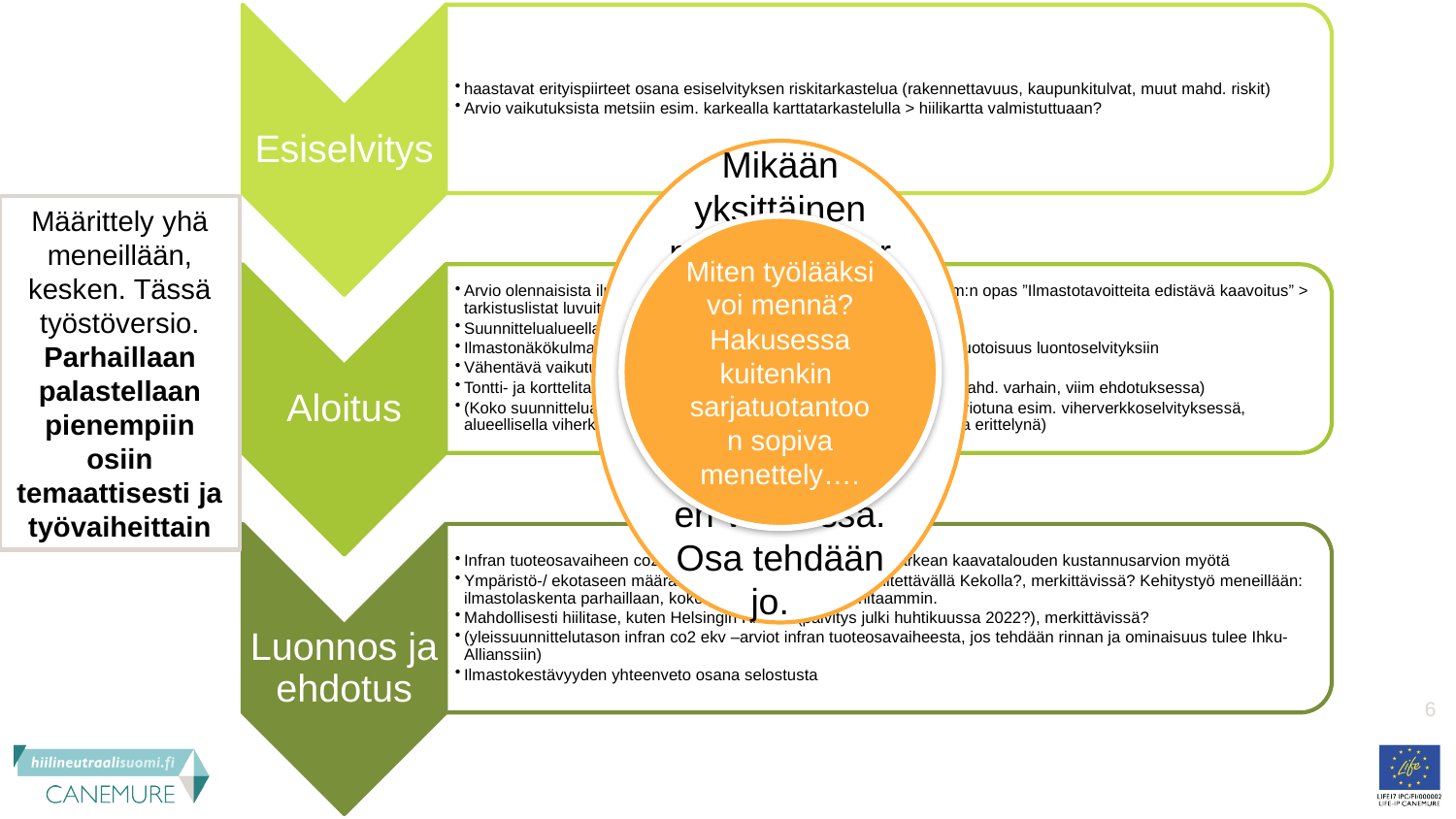

Esiselvitys
haastavat erityispiirteet osana esiselvityksen riskitarkastelua (rakennettavuus, kaupunkitulvat, muut mahd. riskit)
Arvio vaikutuksista metsiin esim. karkealla karttatarkastelulla > hiilikartta valmistuttuaan?
Aloitus
Arvio olennaisista ilmastoteemoista juuri ko kaava-alueella, apuna ym:n opas ”Ilmastotavoitteita edistävä kaavoitus” > tarkistuslistat luvuittain ja KILVA
Suunnittelualueella tärkeimmät ilmastoteemat kaavan tavoitteisiin
Ilmastonäkökulmat mukaan selvityksiin: hule, rakennettavuus, monimuotoisuus luontoselvityksiin
Vähentävä vaikutus hiilen varastoihin Hiilikartalla, kun valmistuu
Tontti- ja korttelitason vihertehokkuus siniviherkertoimella (mieluiten mahd. varhain, viim ehdotuksessa)
(Koko suunnittelualueen viherrakenteen määrä ja viitteellinen laatu arviotuna esim. viherverkkoselvityksessä, alueellisella viherkertoimella tai omalla/luontoselvityksen laajennettuna erittelynä)
Luonnos ja ehdotus
Infran tuoteosavaiheen co2 ekv –päästöjen arvio Forella 1. karkean kaavatalouden kustannusarvion myötä
Ympäristö-/ ekotaseen määrällinen tarkastelu edelleen kehitettävällä Kekolla?, merkittävissä? Kehitystyö meneillään: ilmastolaskenta parhaillaan, kokonaisvaltainen kehitys hitaammin.
Mahdollisesti hiilitase, kuten Helsingin HAVA2 (päivitys julki huhtikuussa 2022?), merkittävissä?
(yleissuunnittelutason infran co2 ekv –arviot infran tuoteosavaiheesta, jos tehdään rinnan ja ominaisuus tulee Ihku-Allianssiin)
Ilmastokestävyyden yhteenveto osana selostusta
Mikään yksittäinen menetelmä/arvio ei selvää tee > tarvitaan useita erilaisia arvioita kaavoituksen eri vaiheissa. Osa tehdään jo.
Määrittely yhä meneillään, kesken. Tässä työstöversio.
Parhaillaan palastellaan pienempiin osiin temaattisesti ja työvaiheittain
Miten työlääksi voi mennä? Hakusessa kuitenkin  sarjatuotantoon sopiva menettely….
6